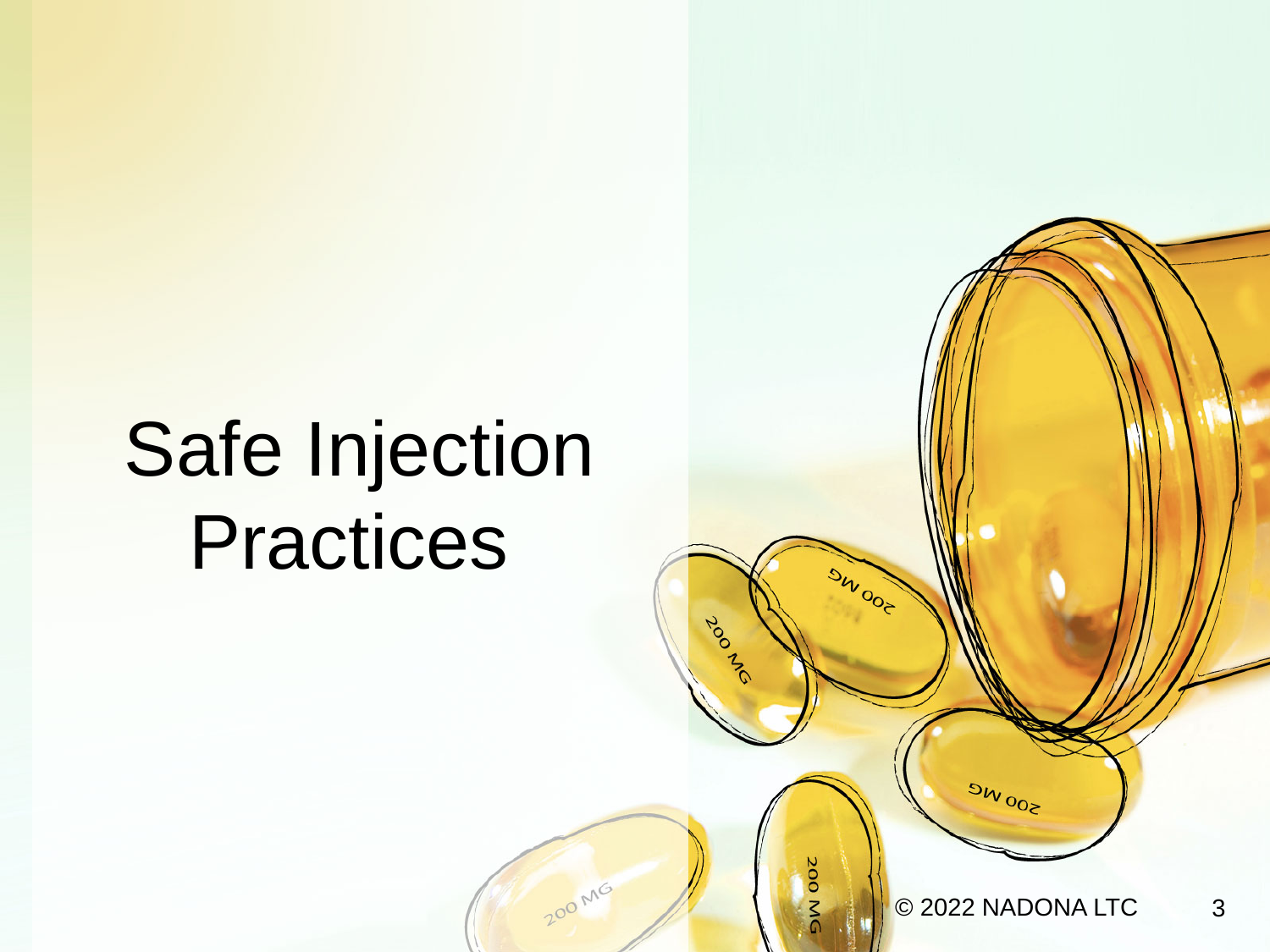

# Safe Injection Practices
© 2022 NADONA LTC
3